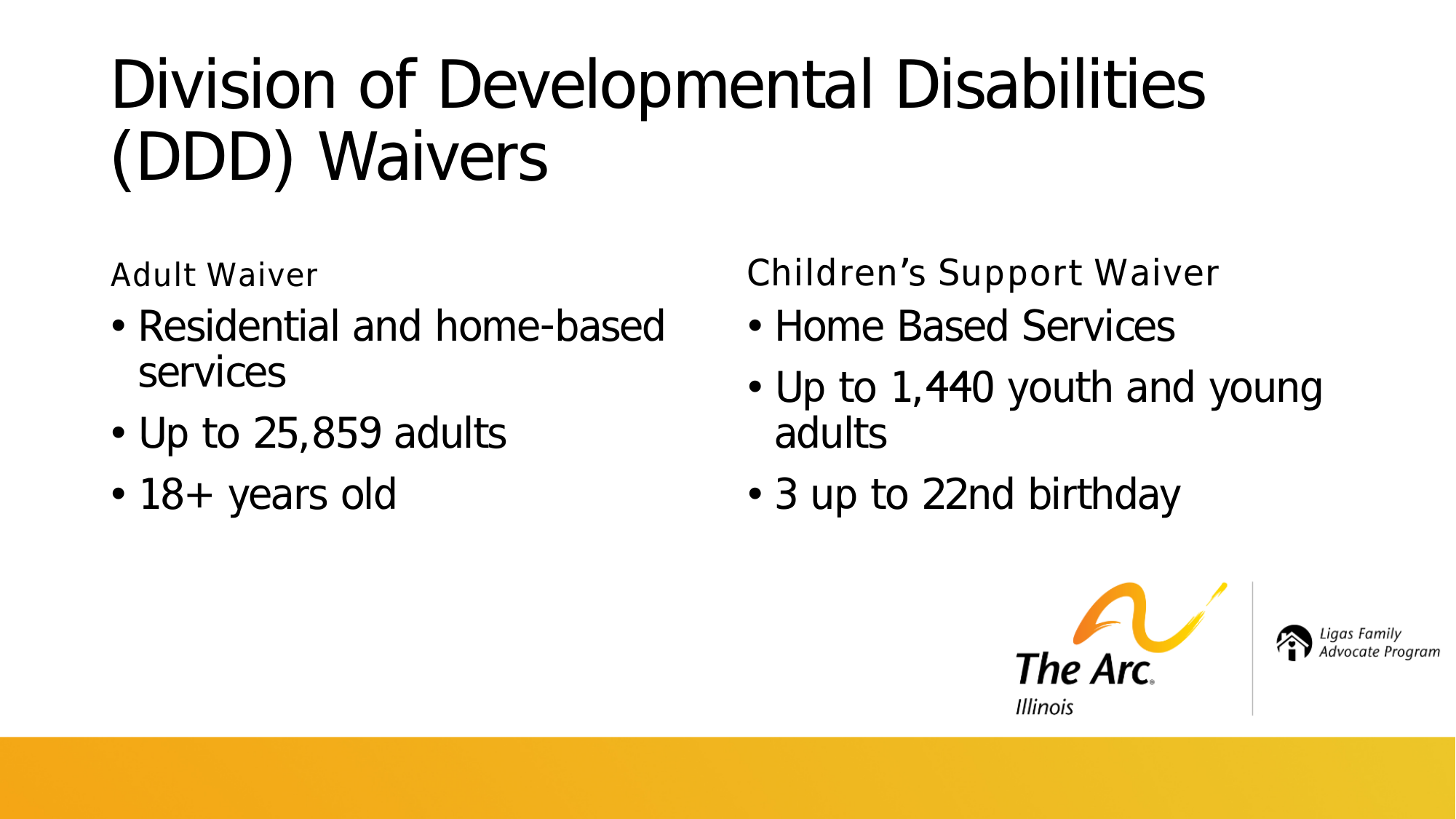

# Division of Developmental Disabilities  (DDD) Waivers

Adult Waiver

Children’s Support Waiver
Residential and home-based services
Up to 25,859 adults
18+ years old

Home Based Services
Up to 1,440 youth and young adults
3 up to 22nd birthday